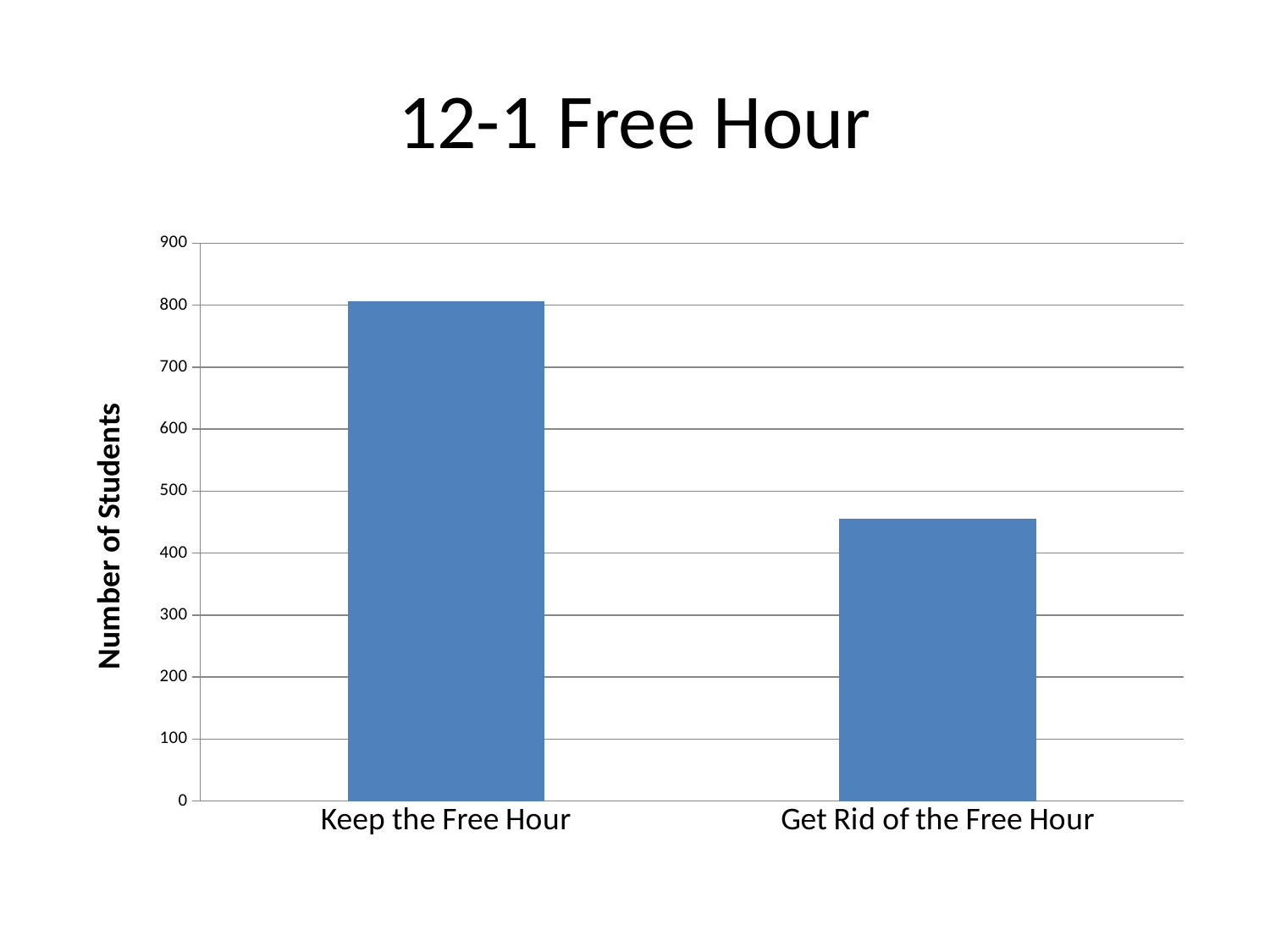

# 12-1 Free Hour

### Chart

| Category |  |
|---|---|
| Keep the Free Hour | 807.0 |
| Get Rid of the Free Hour | 456.0 |